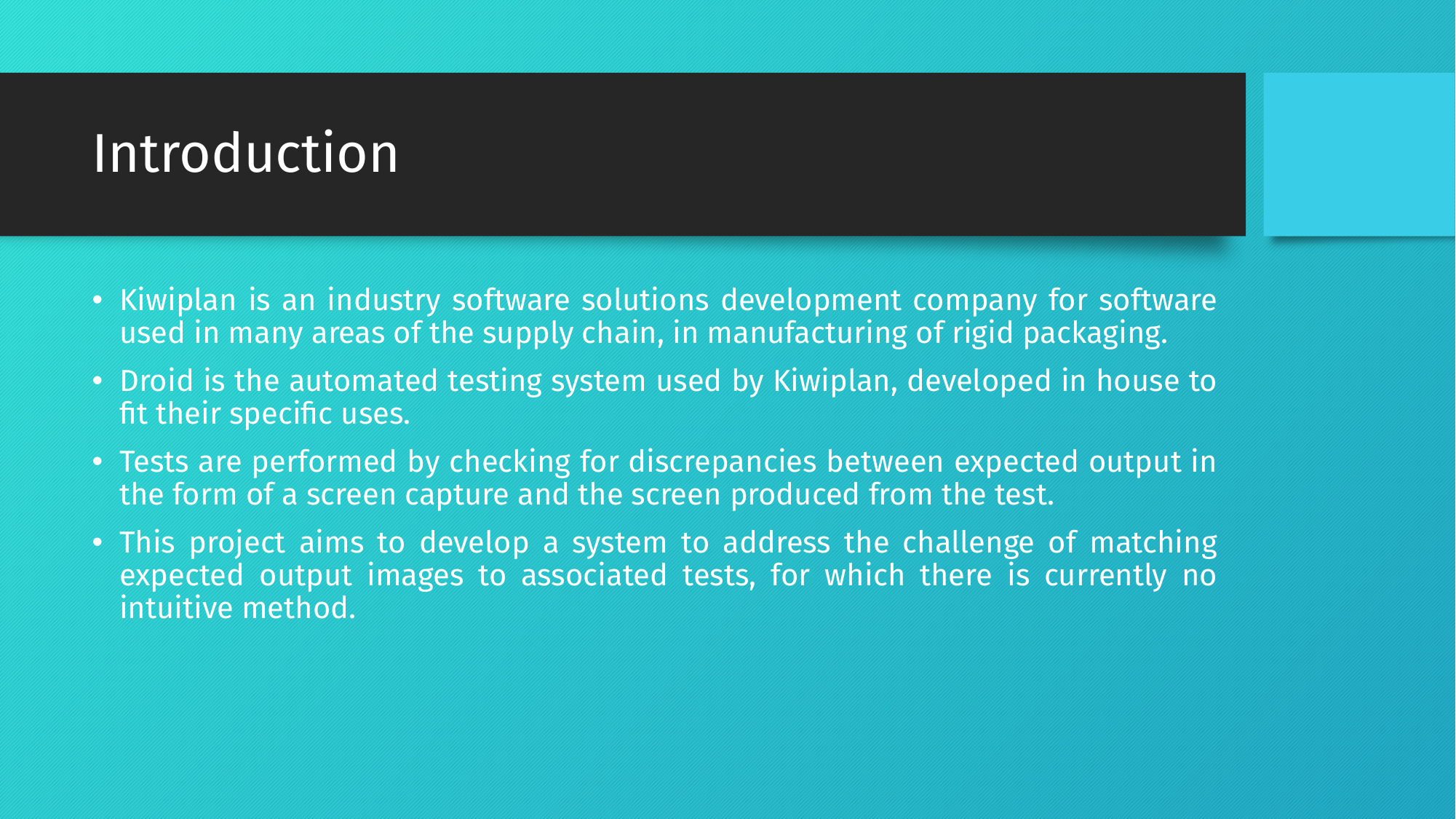

# Introduction
Kiwiplan is an industry software solutions development company for software used in many areas of the supply chain, in manufacturing of rigid packaging.
Droid is the automated testing system used by Kiwiplan, developed in house to fit their specific uses.
Tests are performed by checking for discrepancies between expected output in the form of a screen capture and the screen produced from the test.
This project aims to develop a system to address the challenge of matching expected output images to associated tests, for which there is currently no intuitive method.